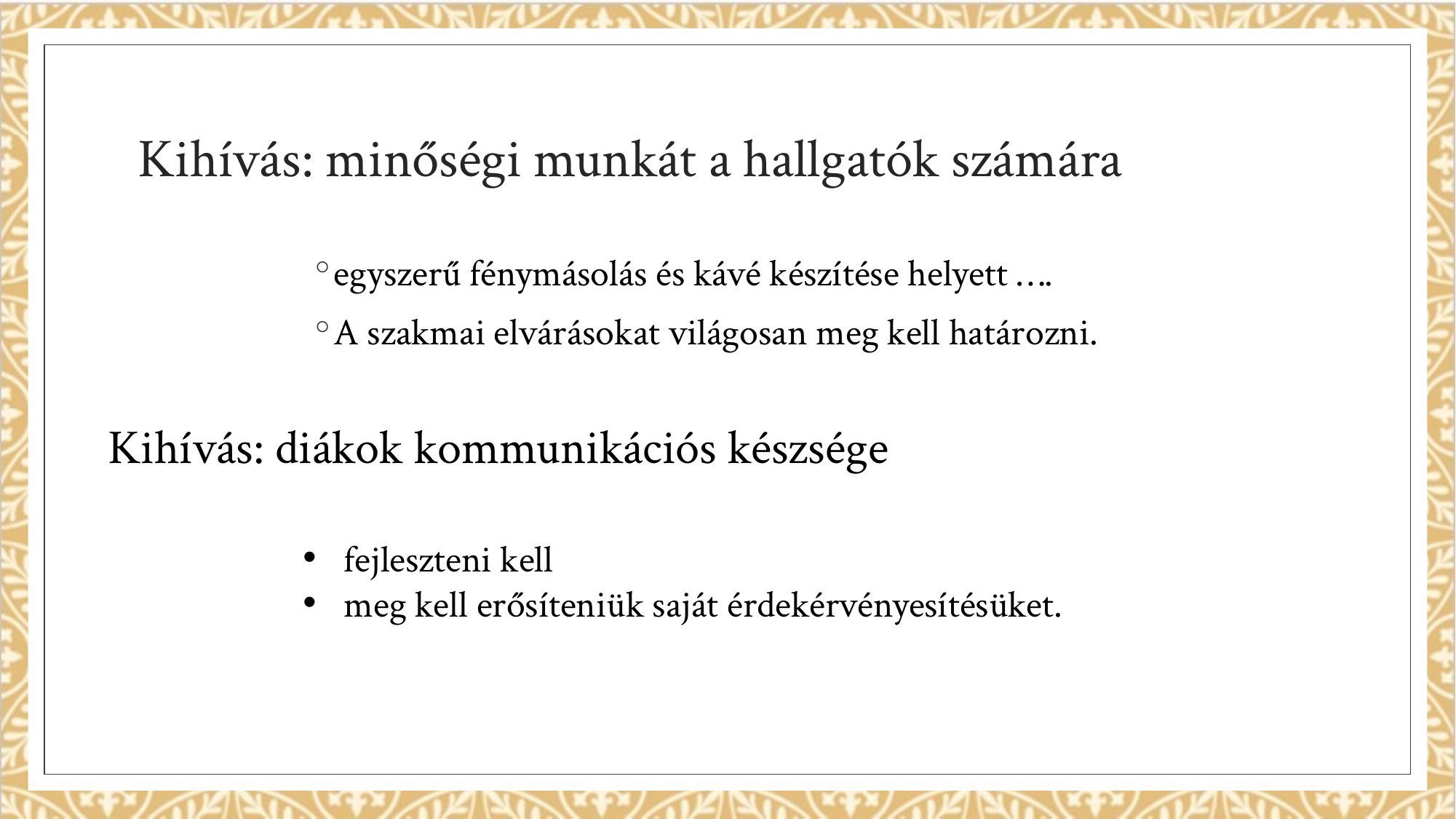

# Kihívás: minőségi munkát a hallgatók számára
egyszerű fénymásolás és kávé készítése helyett ….
A szakmai elvárásokat világosan meg kell határozni.
Kihívás: diákok kommunikációs készsége
fejleszteni kell
meg kell erősíteniük saját érdekérvényesítésüket.